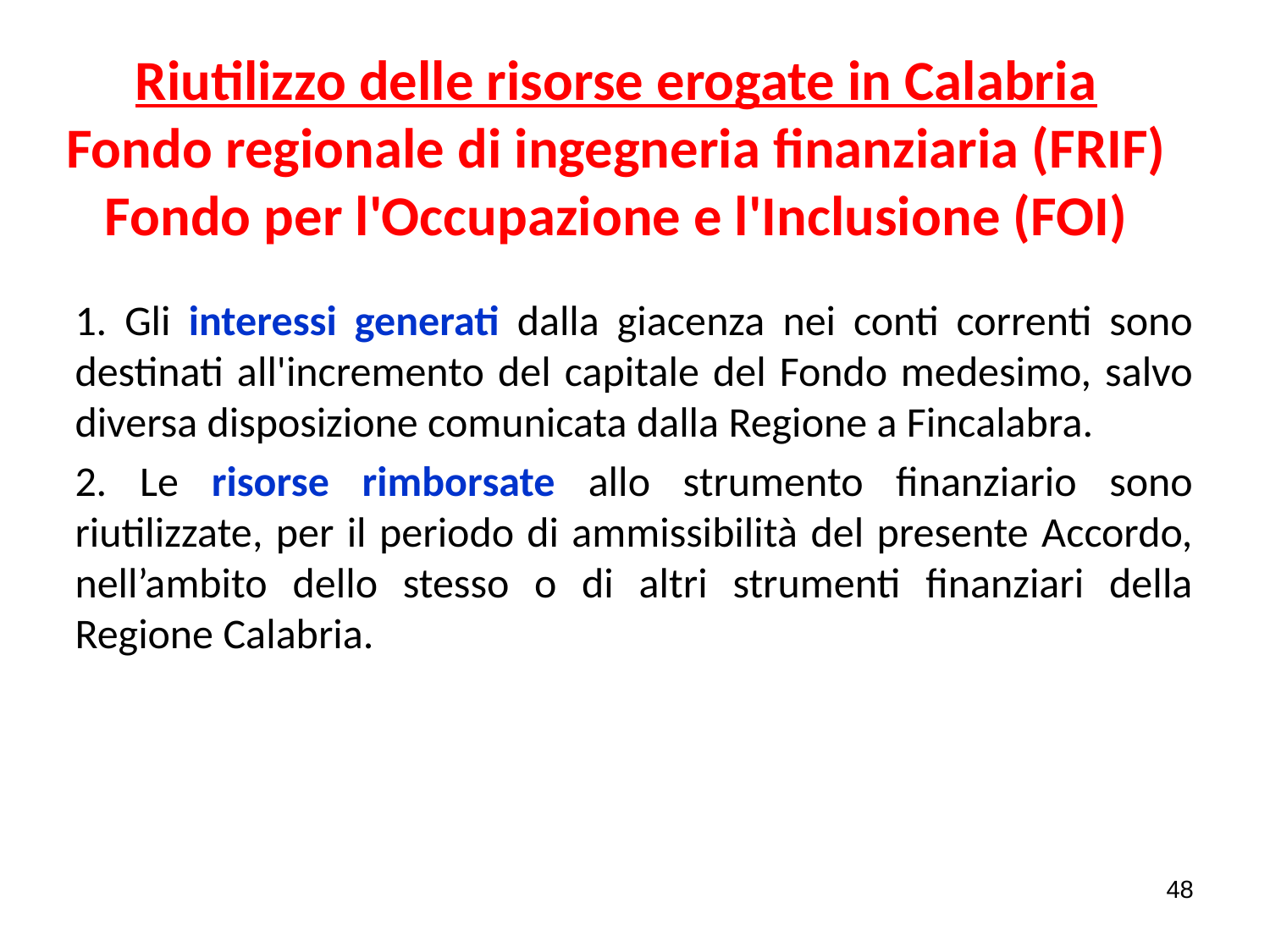

# Riutilizzo delle risorse erogate in Calabria Fondo regionale di ingegneria finanziaria (FRIF) Fondo per l'Occupazione e l'Inclusione (FOI)
1. Gli interessi generati dalla giacenza nei conti correnti sono destinati all'incremento del capitale del Fondo medesimo, salvo diversa disposizione comunicata dalla Regione a Fincalabra.
2. Le risorse rimborsate allo strumento finanziario sono riutilizzate, per il periodo di ammissibilità del presente Accordo, nell’ambito dello stesso o di altri strumenti finanziari della Regione Calabria.
48